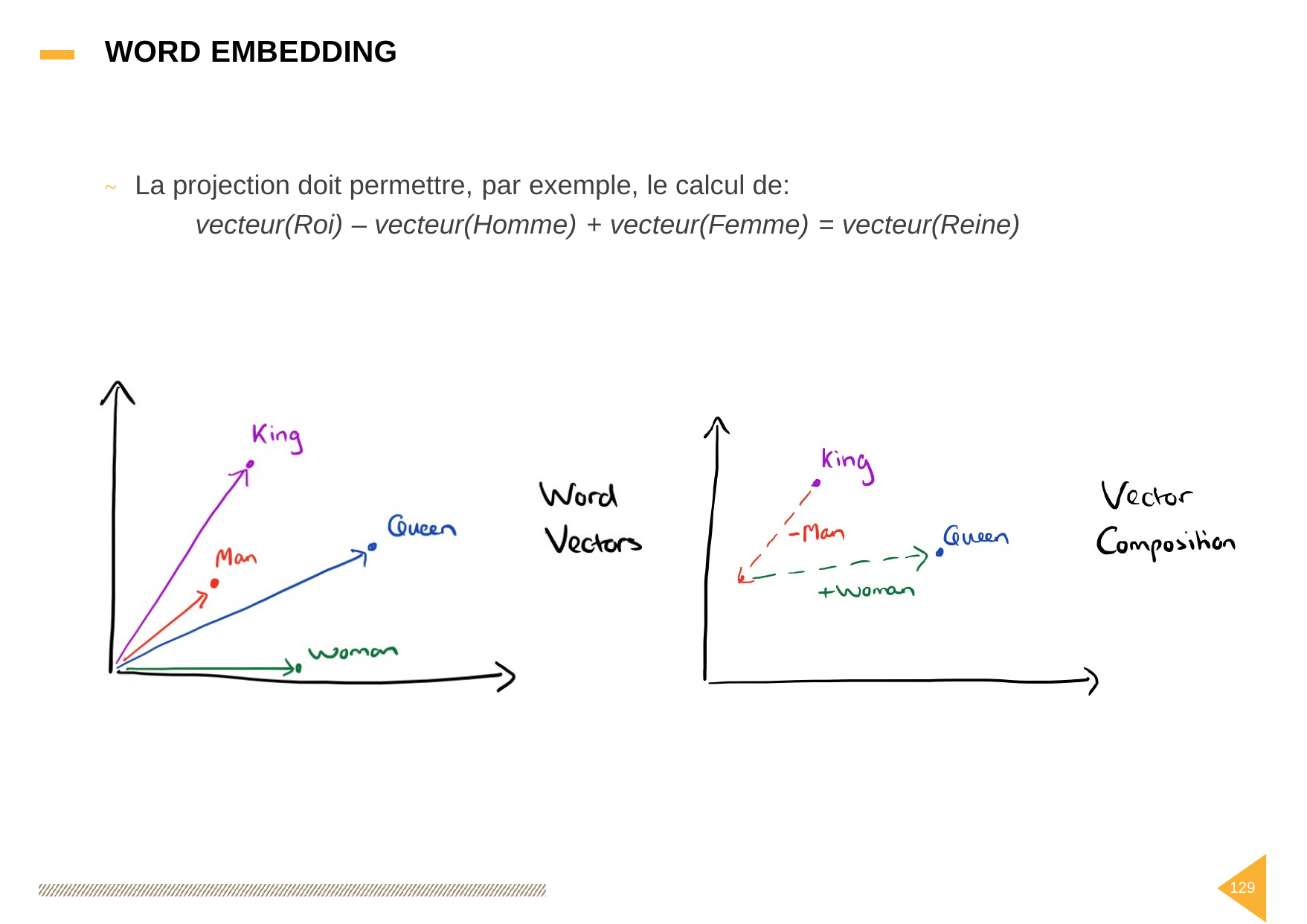

WORD EMBEDDING

La projection doit permettre, par exemple, le calcul de:
~
– vecteur(Homme)
vecteur(Roi)
+
vecteur(Femme)
= vecteur(Reine)

129